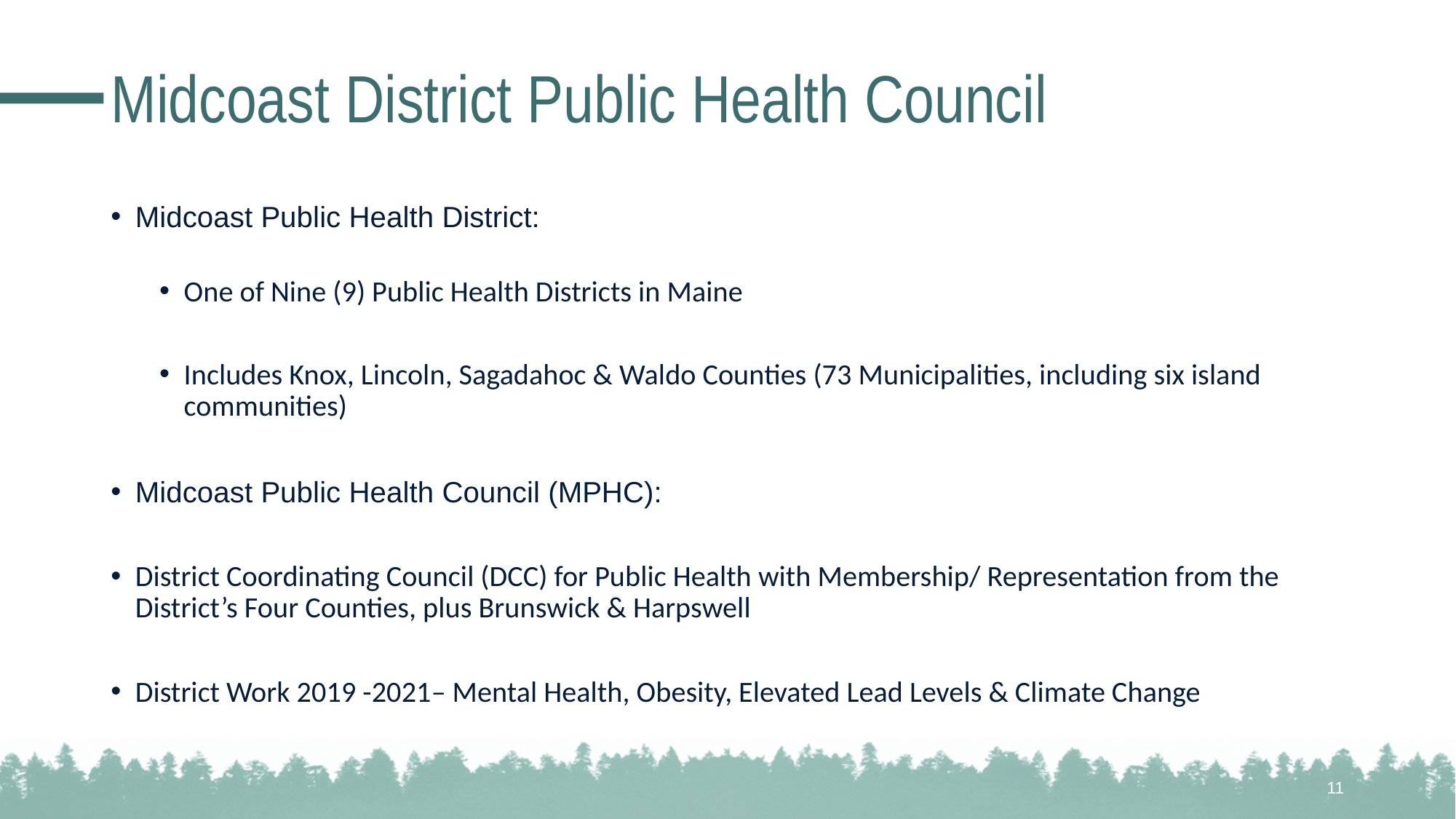

# Midcoast District Public Health Council
Midcoast Public Health District:

One of Nine (9) Public Health Districts in Maine

Includes Knox, Lincoln, Sagadahoc & Waldo Counties (73 Municipalities, including six island communities)

Midcoast Public Health Council (MPHC):

District Coordinating Council (DCC) for Public Health with Membership/ Representation from the District’s Four Counties, plus Brunswick & Harpswell

District Work 2019 -2021– Mental Health, Obesity, Elevated Lead Levels & Climate Change

11